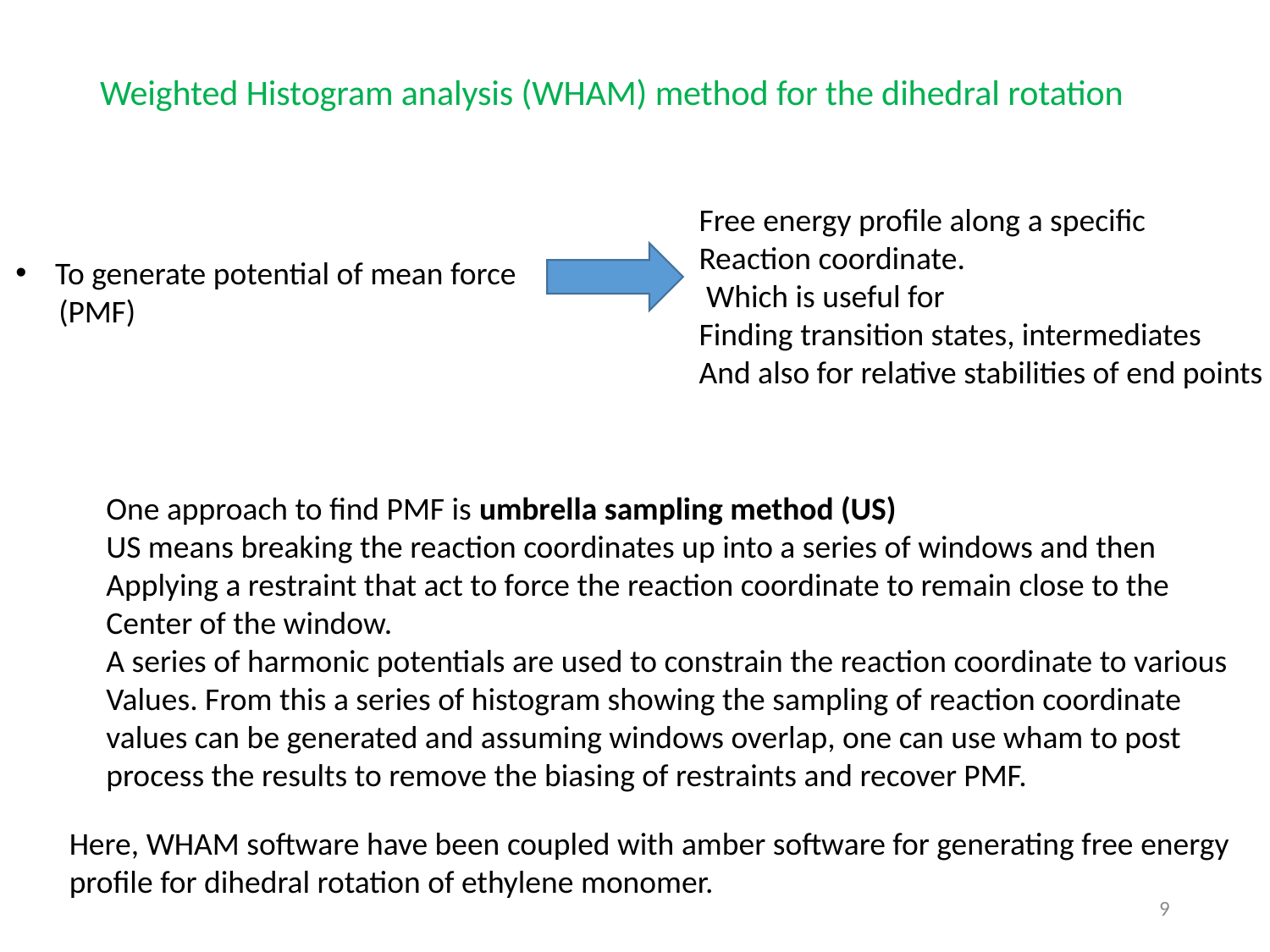

# Weighted Histogram analysis (WHAM) method for the dihedral rotation
Free energy profile along a specific
Reaction coordinate.
 Which is useful for
Finding transition states, intermediates
And also for relative stabilities of end points

To generate potential of mean force
      (PMF)

One approach to find PMF is umbrella sampling method (US)
US means breaking the reaction coordinates up into a series of windows and then
Applying a restraint that act to force the reaction coordinate to remain close to the
Center of the window.
A series of harmonic potentials are used to constrain the reaction coordinate to various
Values. From this a series of histogram showing the sampling of reaction coordinate
values can be generated and assuming windows overlap, one can use wham to post
process the results to remove the biasing of restraints and recover PMF.
Here, WHAM software have been coupled with amber software for generating free energy
profile for dihedral rotation of ethylene monomer.
9